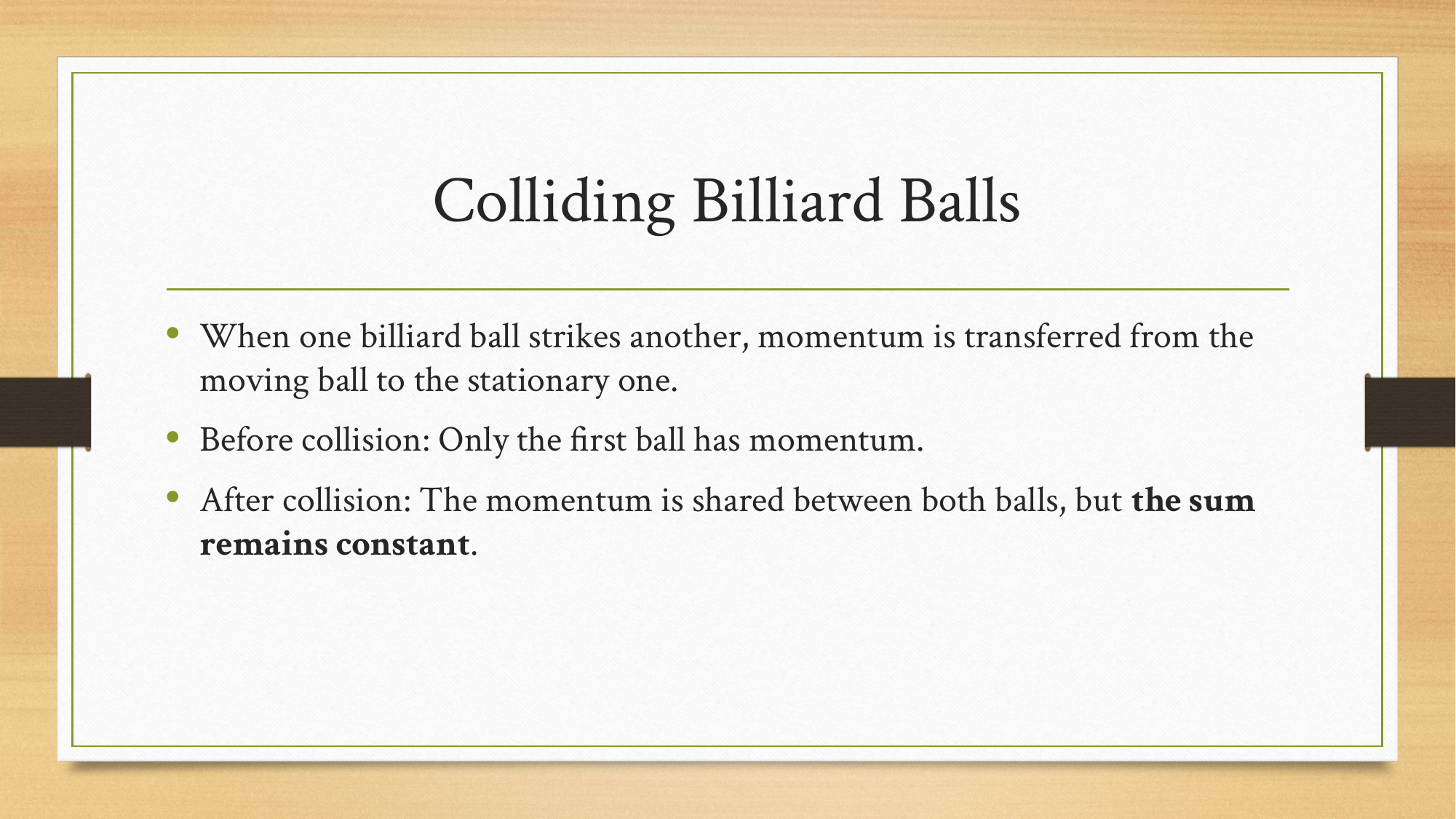

# Colliding Billiard Balls
When one billiard ball strikes another, momentum is transferred from the moving ball to the stationary one.
Before collision: Only the first ball has momentum.
After collision: The momentum is shared between both balls, but the sum remains constant.